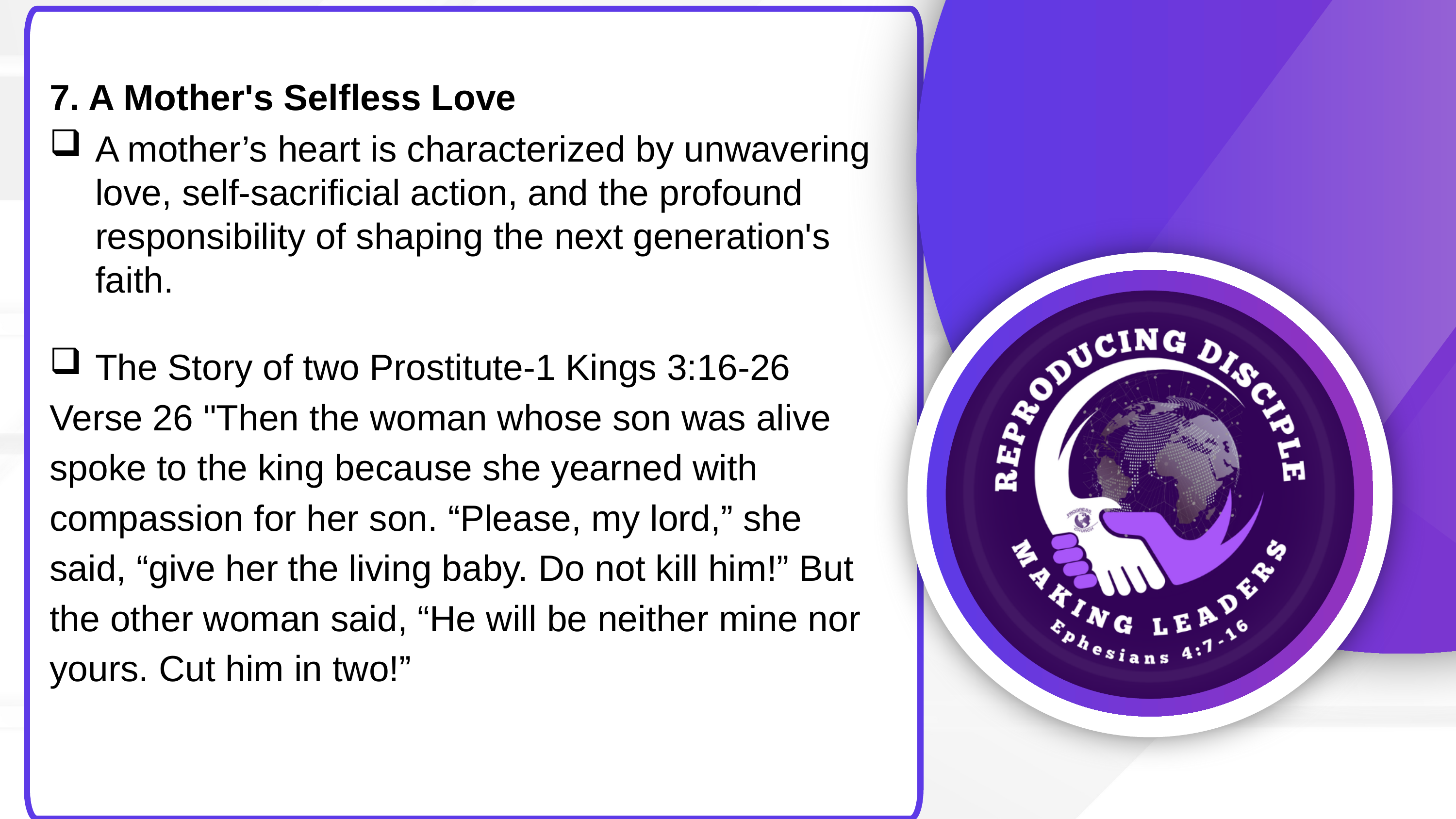

7. A Mother's Selfless Love
A mother’s heart is characterized by unwavering love, self-sacrificial action, and the profound responsibility of shaping the next generation's faith.

The Story of two Prostitute-1 Kings 3:16-26
Verse 26 "Then the woman whose son was alive spoke to the king because she yearned with compassion for her son. “Please, my lord,” she said, “give her the living baby. Do not kill him!” But the other woman said, “He will be neither mine nor yours. Cut him in two!”